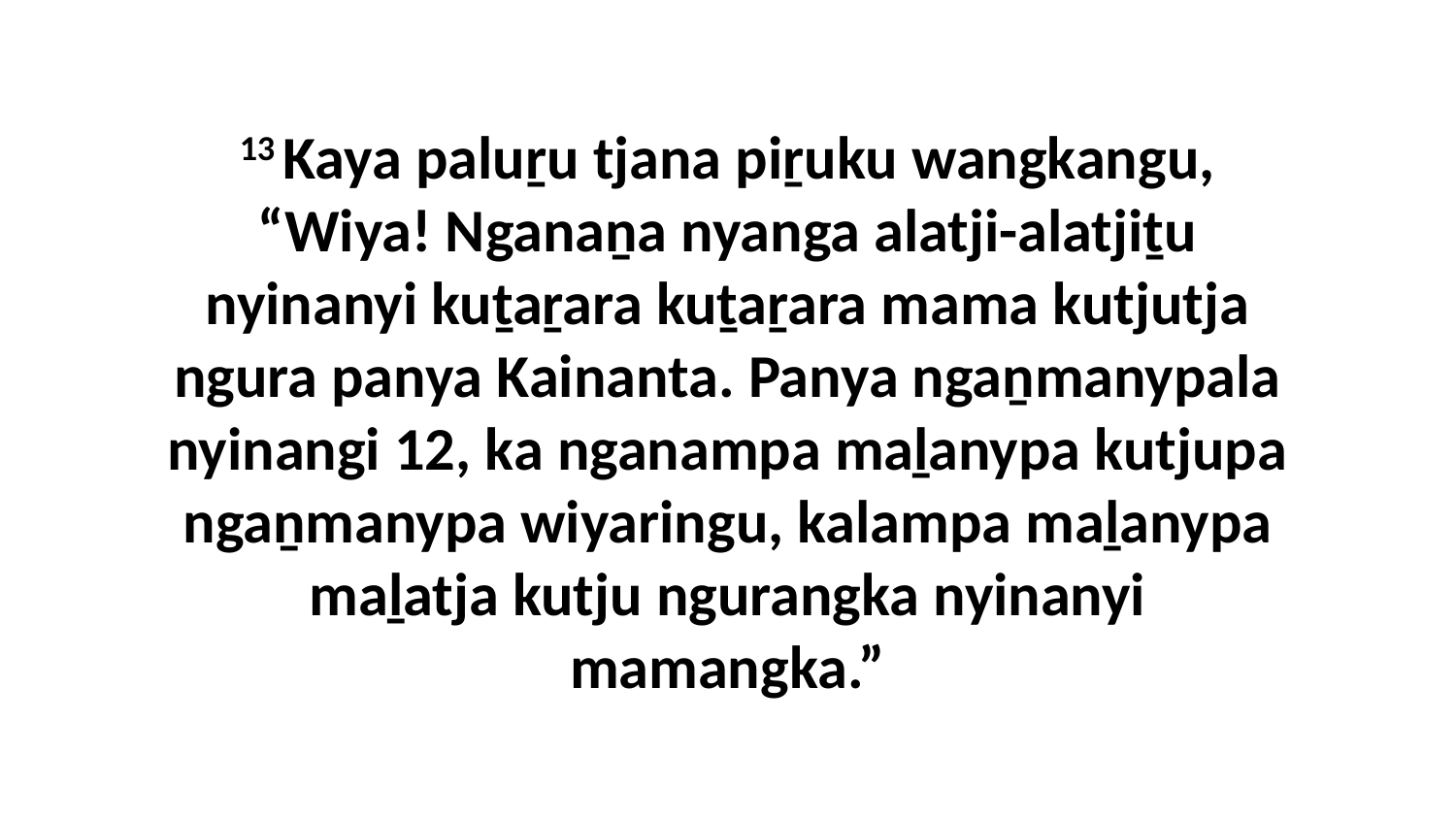

13 Kaya paluṟu tjana piṟuku wangkangu, “Wiya! Nganaṉa nyanga alatji-alatjiṯu nyinanyi kuṯaṟara kuṯaṟara mama kutjutja ngura panya Kainanta. Panya ngaṉmanypala nyinangi 12, ka nganampa maḻanypa kutjupa ngaṉmanypa wiyaringu, kalampa maḻanypa maḻatja kutju ngurangka nyinanyi mamangka.”